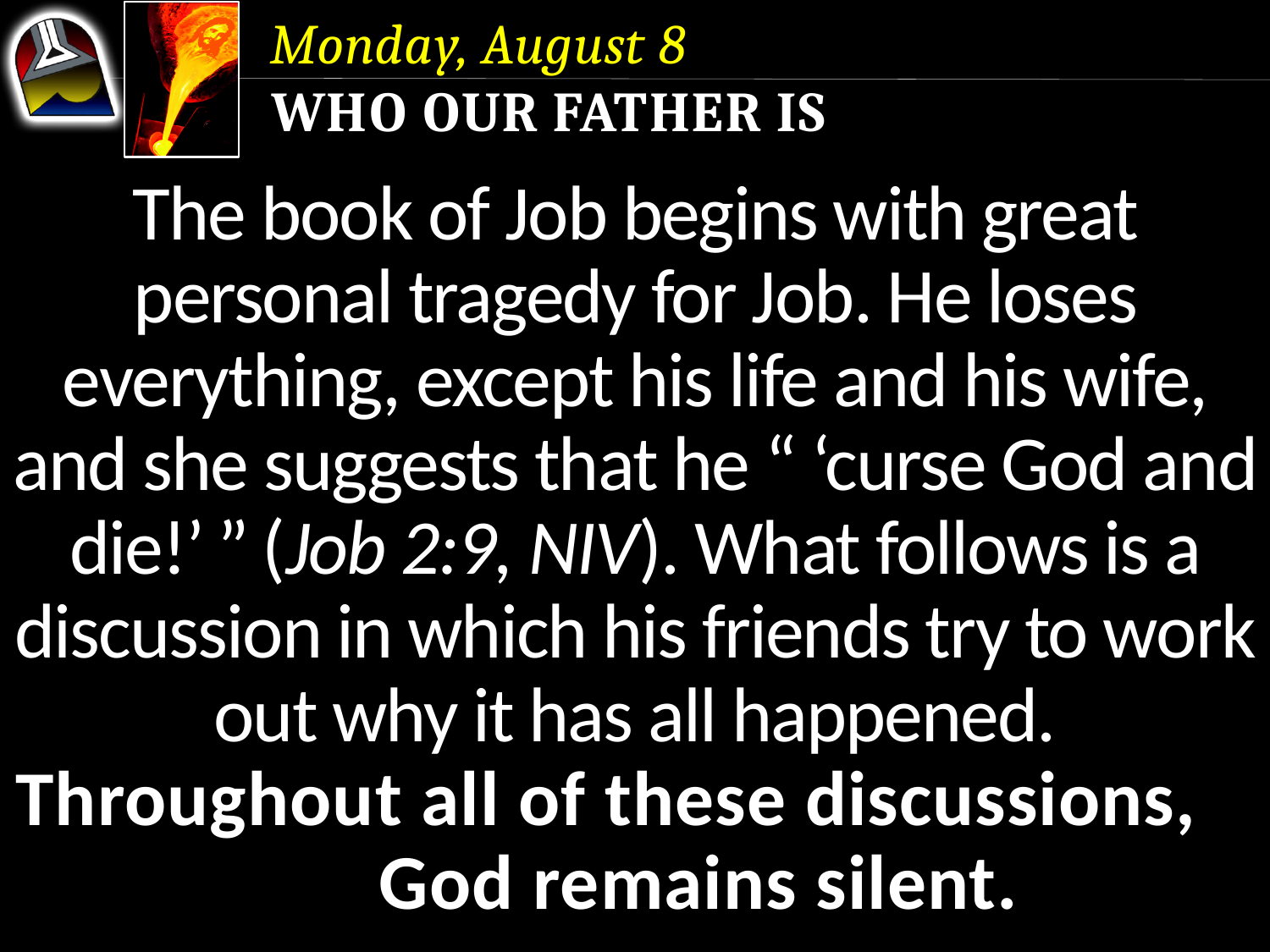

Monday, August 8
Who Our Father Is
The book of Job begins with great personal tragedy for Job. He loses everything, except his life and his wife, and she suggests that he “ ‘curse God and die!’ ” (Job 2:9, NIV). What follows is a discussion in which his friends try to work out why it has all happened.
Throughout all of these discussions,           God remains silent.